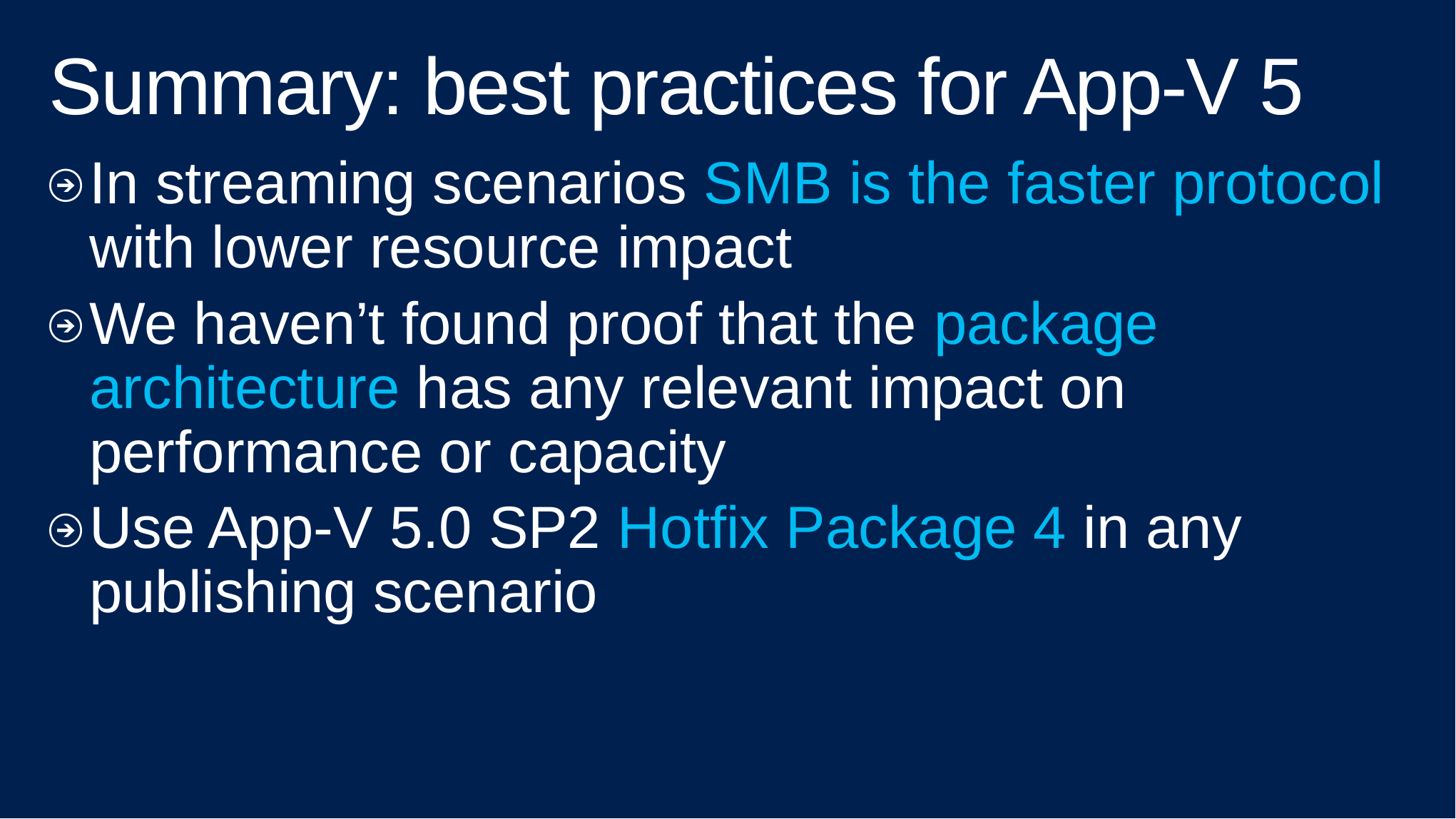

# Summary: best practices for App-V 5
In streaming scenarios SMB is the faster protocol with lower resource impact
We haven’t found proof that the package architecture has any relevant impact on performance or capacity
Use App-V 5.0 SP2 Hotfix Package 4 in any publishing scenario